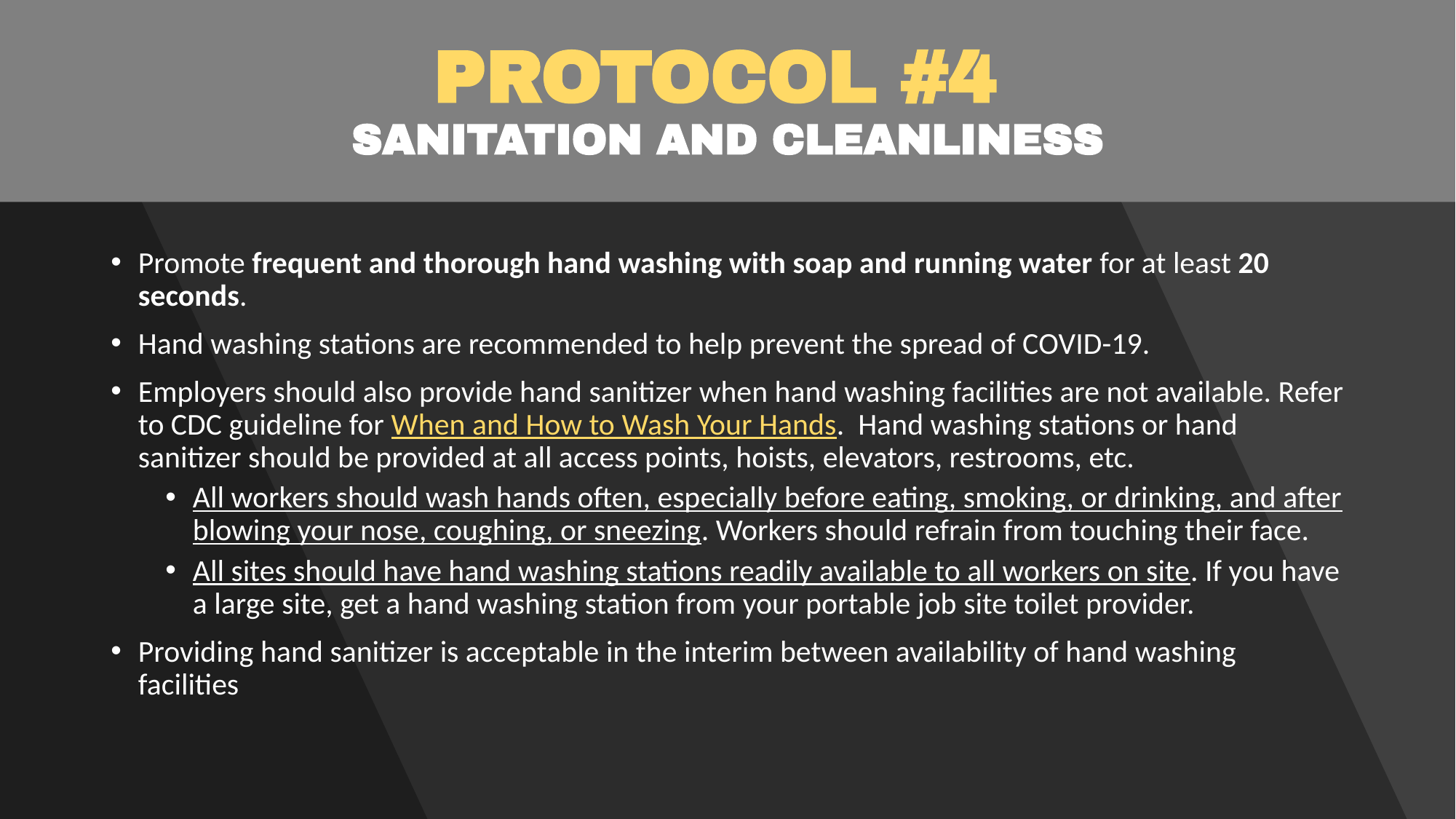

# PROTOCOL #4 SANITATION AND CLEANLINESS

Promote frequent and thorough hand washing with soap and running water for at least 20 seconds.
Hand washing stations are recommended to help prevent the spread of COVID-19.
Employers should also provide hand sanitizer when hand washing facilities are not available. Refer to CDC guideline for When and How to Wash Your Hands.  Hand washing stations or hand sanitizer should be provided at all access points, hoists, elevators, restrooms, etc.
All workers should wash hands often, especially before eating, smoking, or drinking, and after blowing your nose, coughing, or sneezing. Workers should refrain from touching their face.
All sites should have hand washing stations readily available to all workers on site. If you have a large site, get a hand washing station from your portable job site toilet provider.
Providing hand sanitizer is acceptable in the interim between availability of hand washing facilities